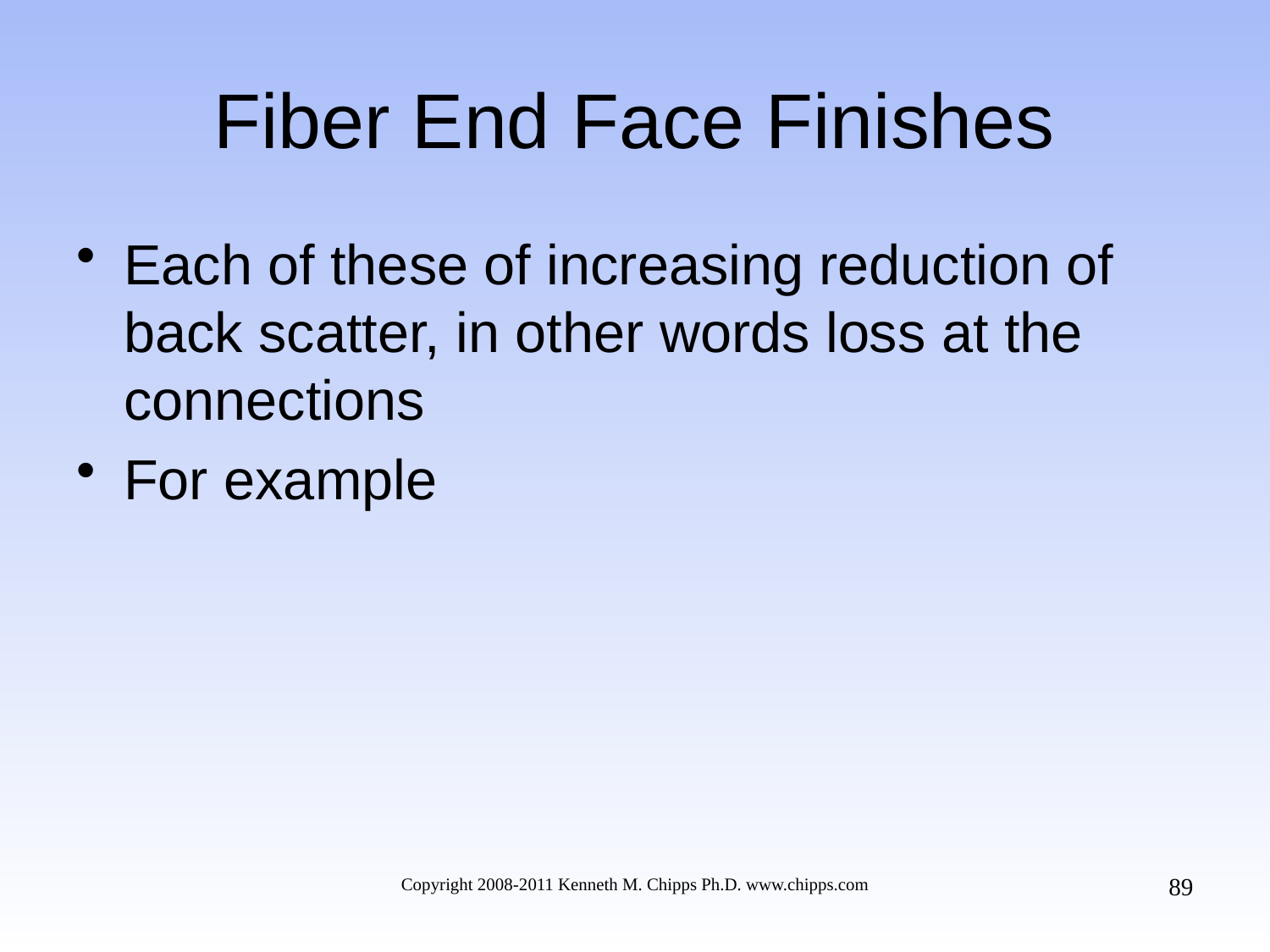

# Fiber End Face Finishes
Each of these of increasing reduction of back scatter, in other words loss at the connections
For example
89
Copyright 2008-2011 Kenneth M. Chipps Ph.D. www.chipps.com